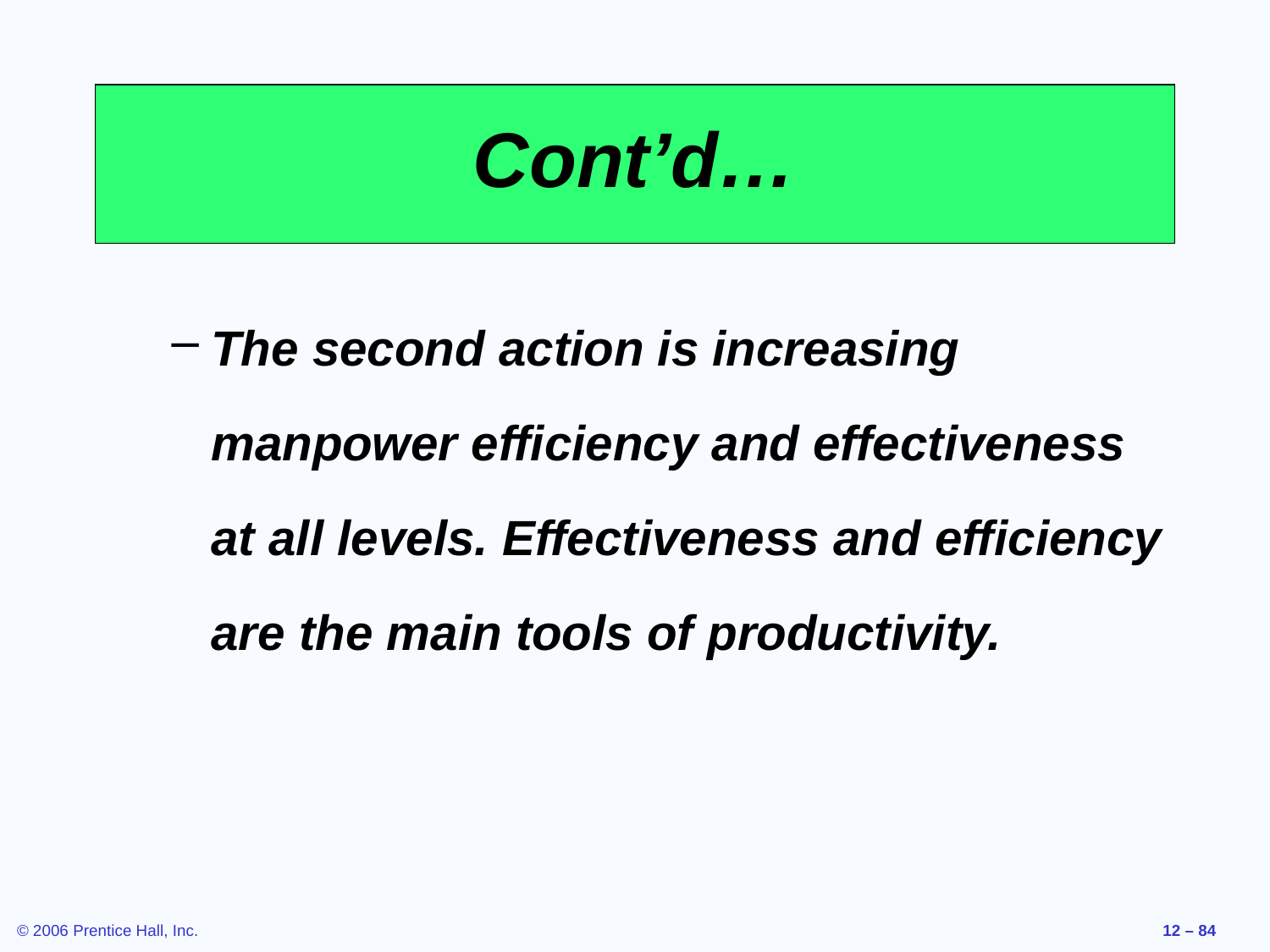

# Cont’d…
The second action is increasing manpower efficiency and effectiveness at all levels. Effectiveness and efficiency are the main tools of productivity.